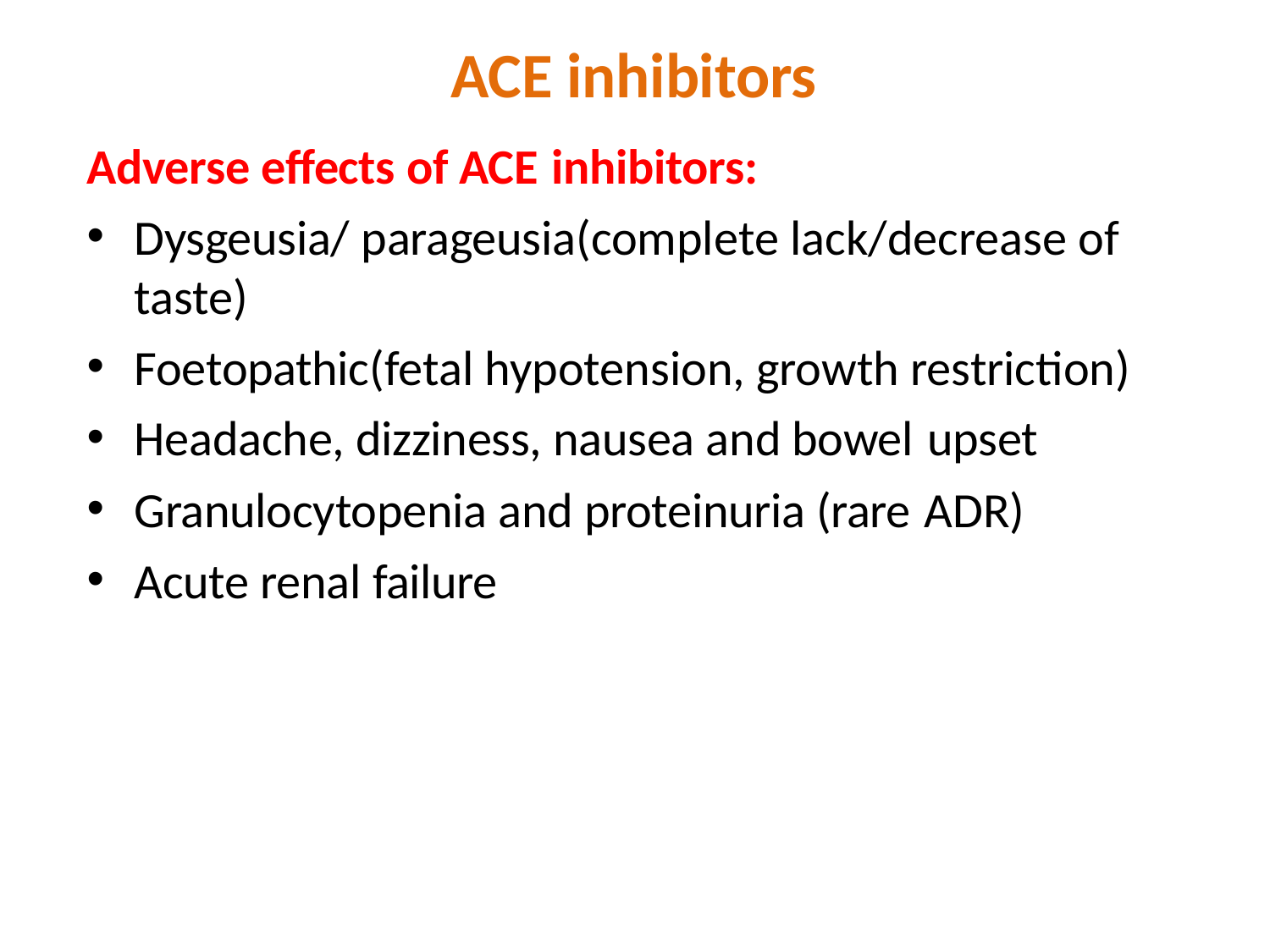

# ACE inhibitors
Adverse effects of ACE inhibitors:
Dysgeusia/ parageusia(complete lack/decrease of taste)
Foetopathic(fetal hypotension, growth restriction)
Headache, dizziness, nausea and bowel upset
Granulocytopenia and proteinuria (rare ADR)
Acute renal failure